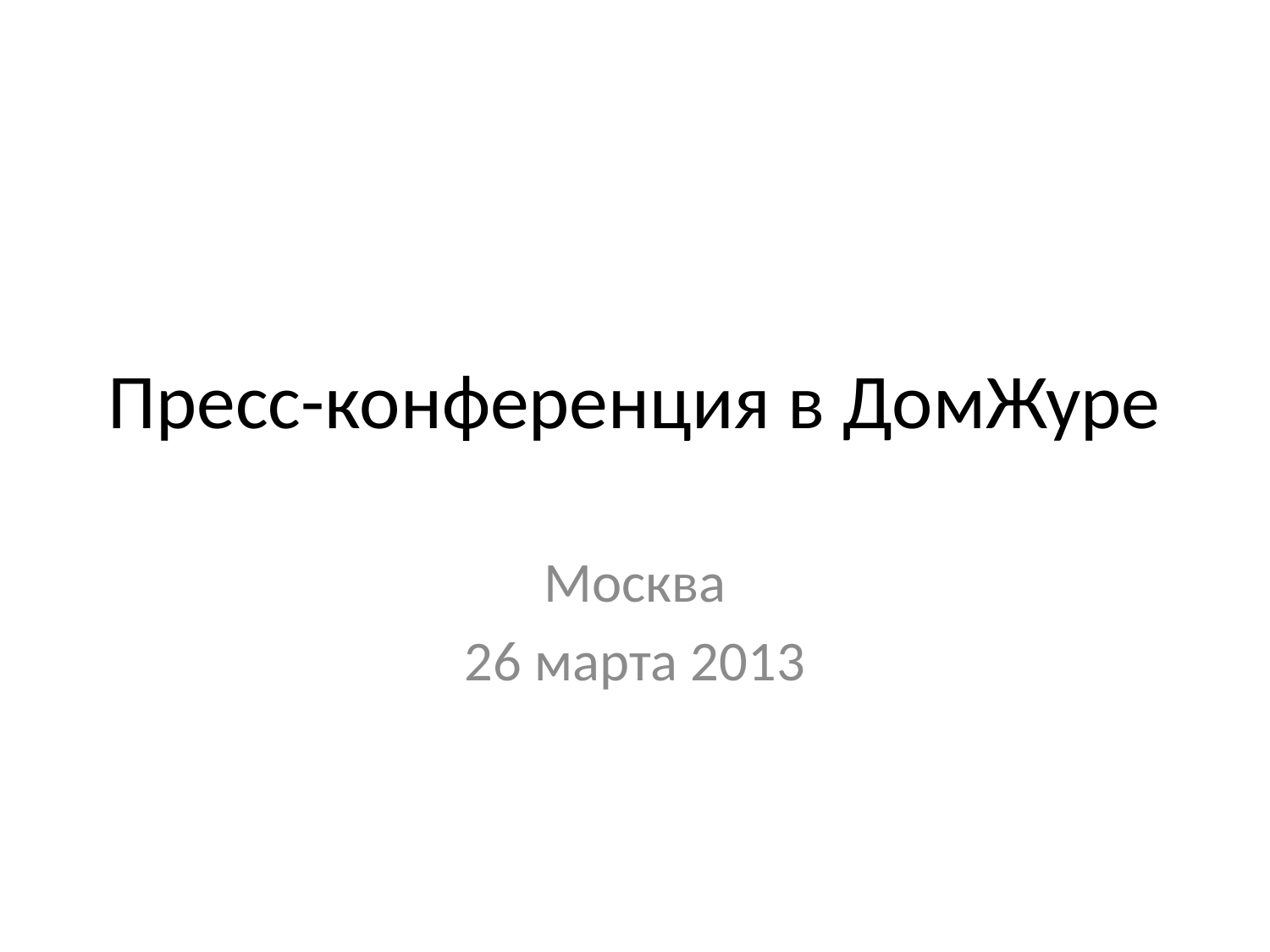

# Пресс-конференция в ДомЖуре
Москва
26 марта 2013